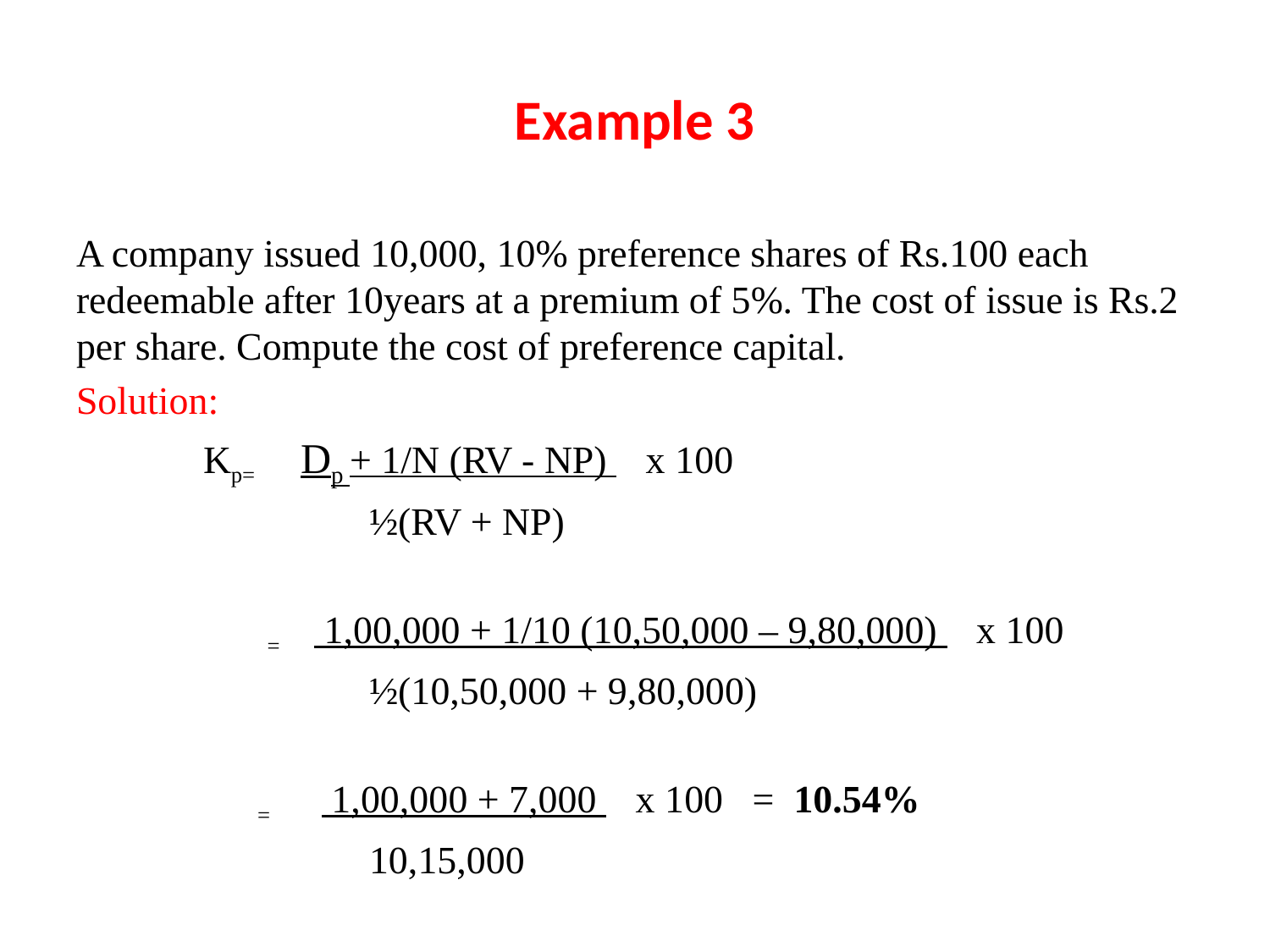

# Example 3
A company issued 10,000, 10% preference shares of Rs.100 each redeemable after 10years at a premium of 5%. The cost of issue is Rs.2 per share. Compute the cost of preference capital.
Solution:
	Kp=        Dp + 1/N (RV - NP)    x 100
                   	    ½(RV + NP)

	       =       1,00,000 + 1/10 (10,50,000 – 9,80,000)    x 100
                   	    ½(10,50,000 + 9,80,000)

	      =          1,00,000 + 7,000    x 100   =  10.54%
                   	    10,15,000